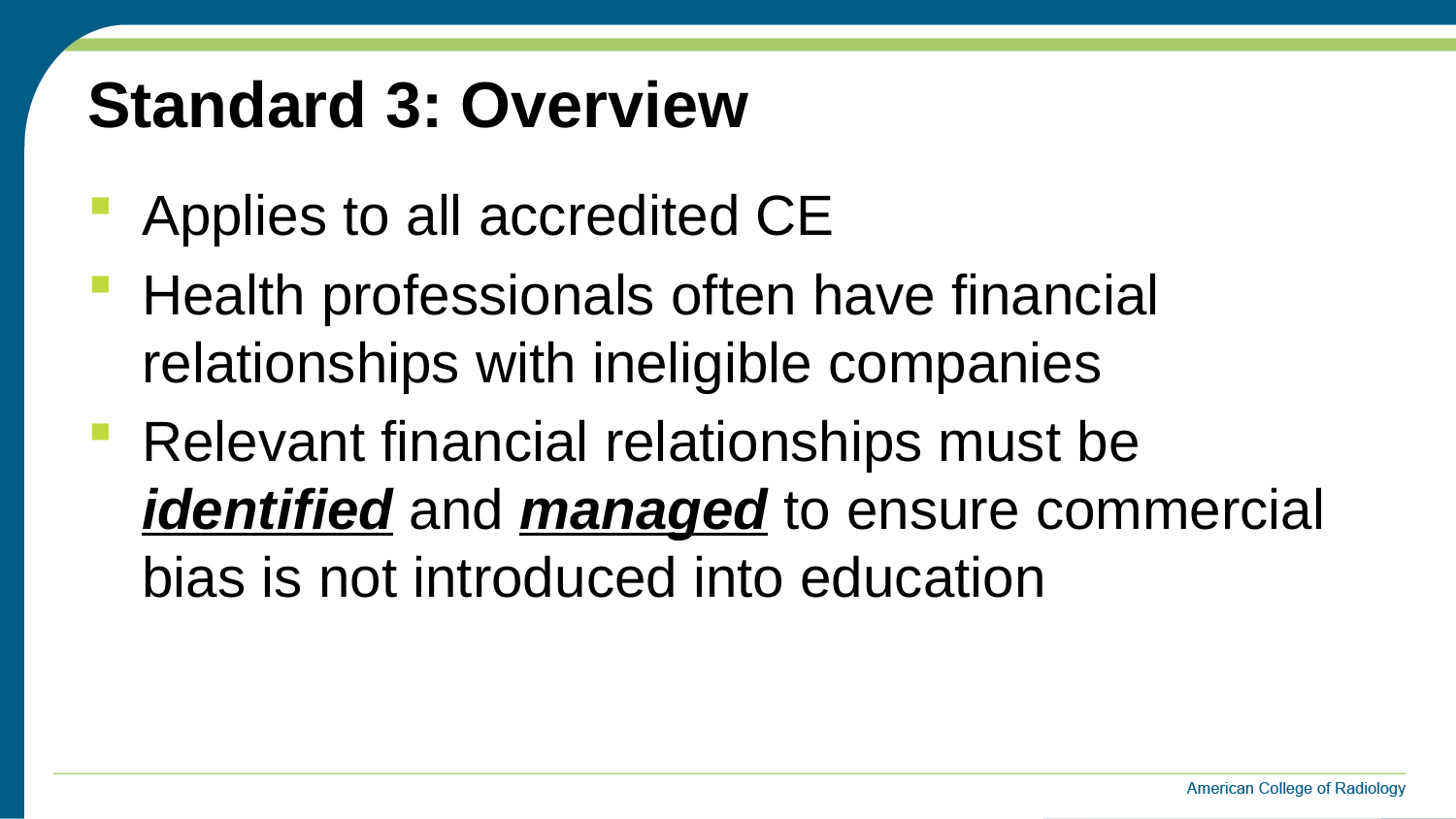

# Standard 3: Overview
Applies to all accredited CE
Health professionals often have financial relationships with ineligible companies
Relevant financial relationships must be identified and managed to ensure commercial bias is not introduced into education